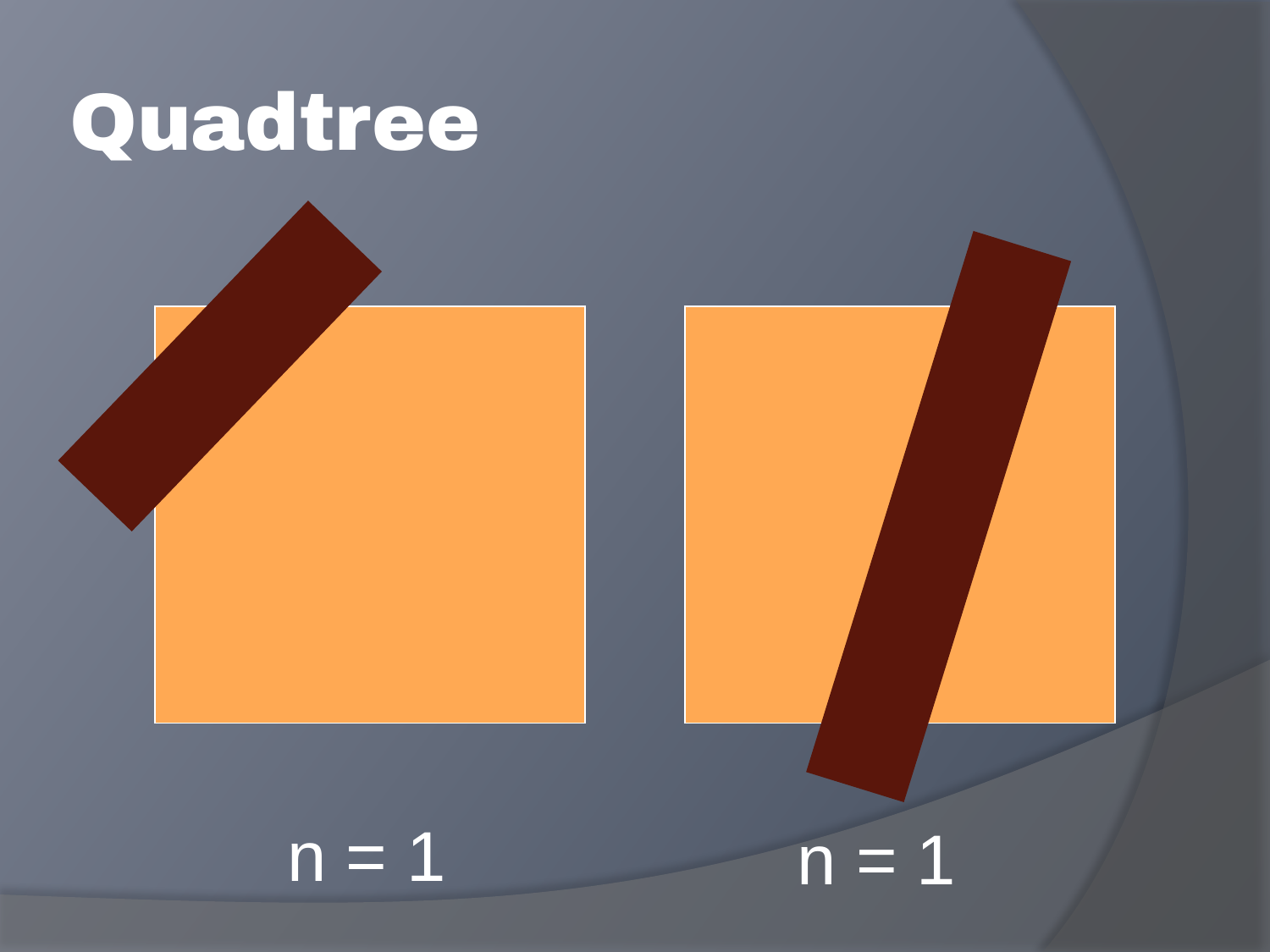

# Quadtree
|  |
| --- |
|  |
| --- |
n = 1
n = 1